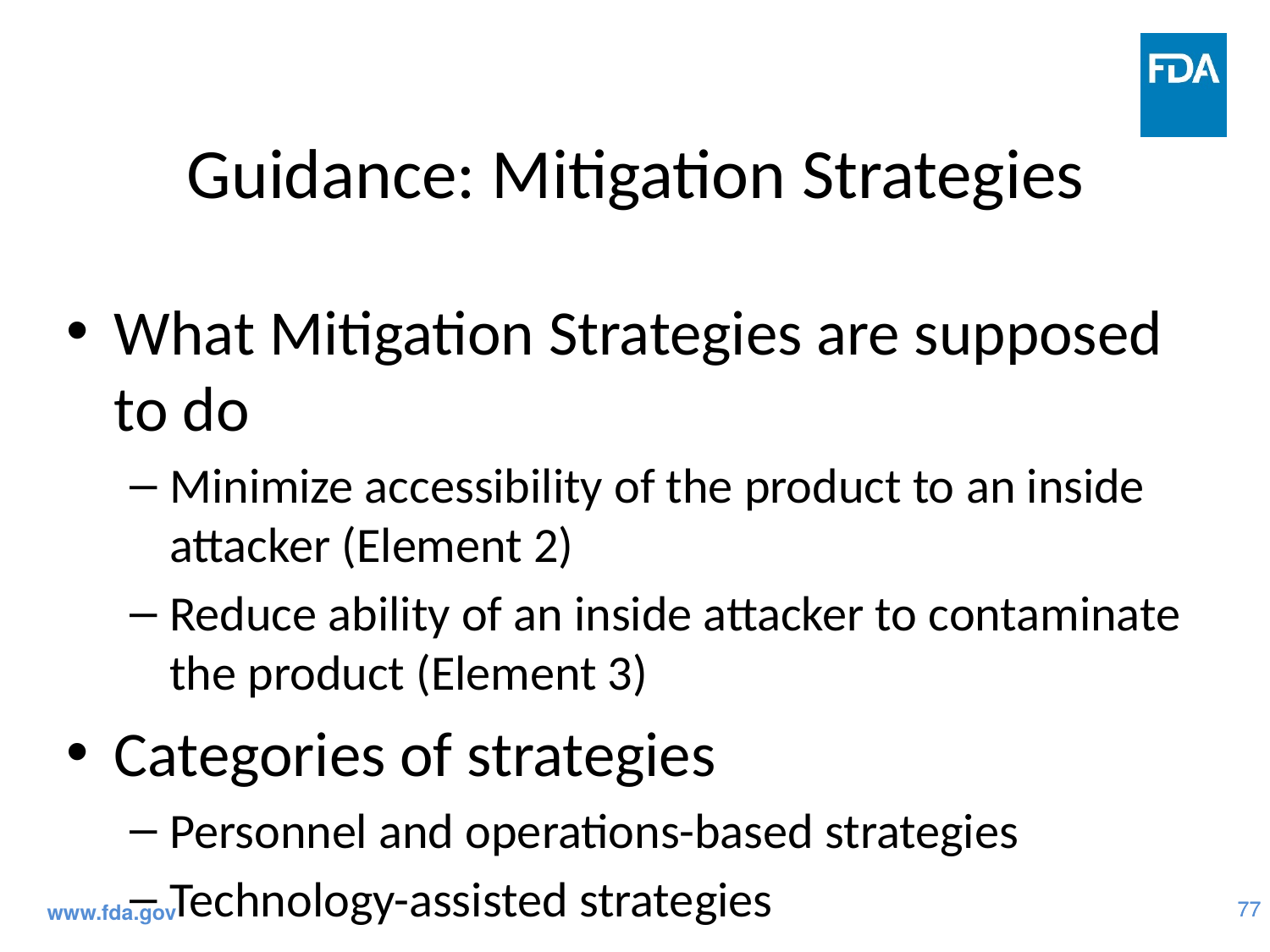

# Guidance: Mitigation Strategies
What Mitigation Strategies are supposed to do
Minimize accessibility of the product to an inside attacker (Element 2)
Reduce ability of an inside attacker to contaminate the product (Element 3)
Categories of strategies
Personnel and operations-based strategies
Technology-assisted strategies
www.fda.gov